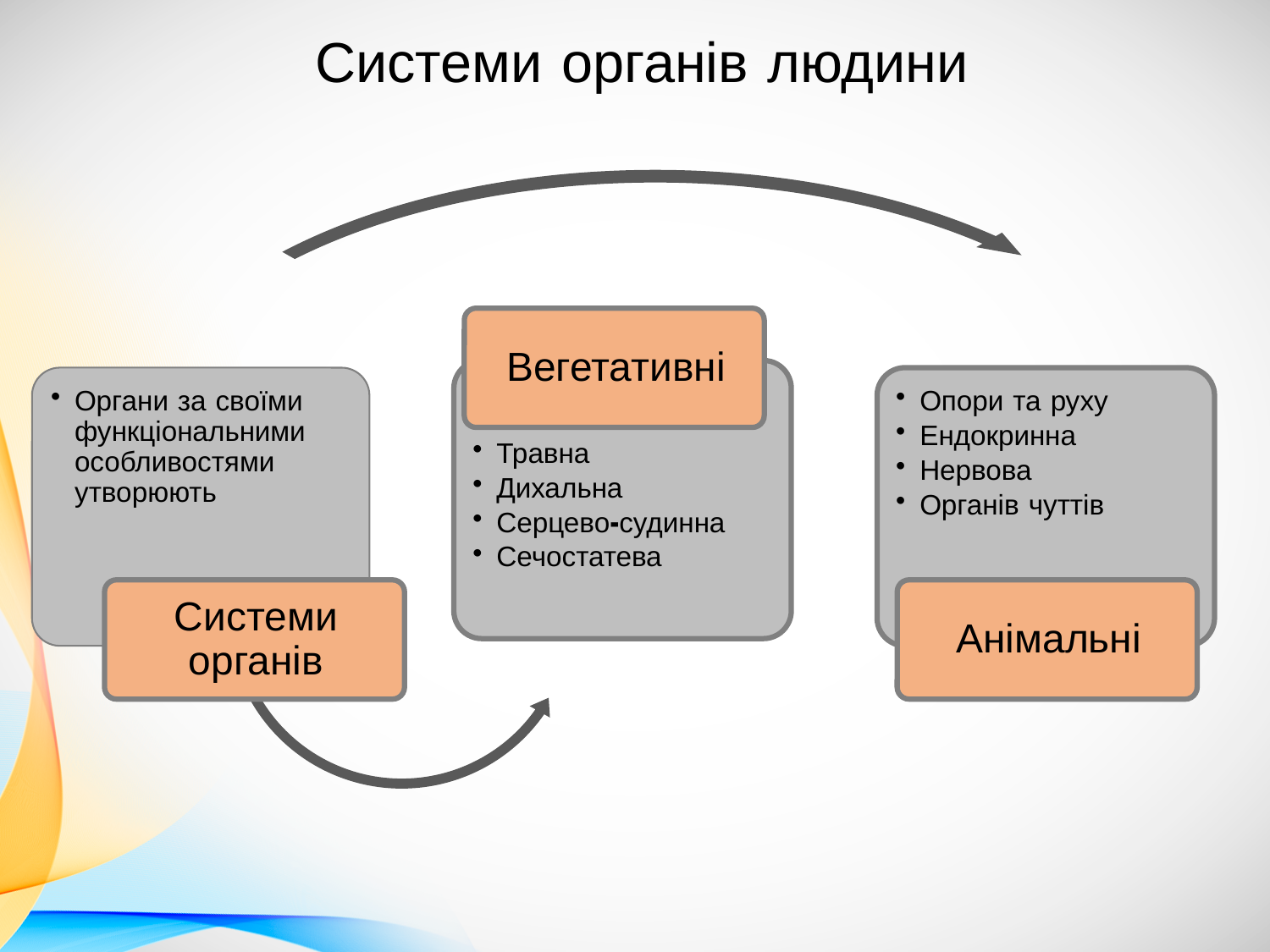

Системи органів людини
Органи за своїми функціональними особливостями  утворюють
Системи органів
Травна
Дихальна
Серцево-судинна
Сечостатева
Вегетативні
Опори та руху
Ендокринна
Нервова
Органів чуттів
Анімальні